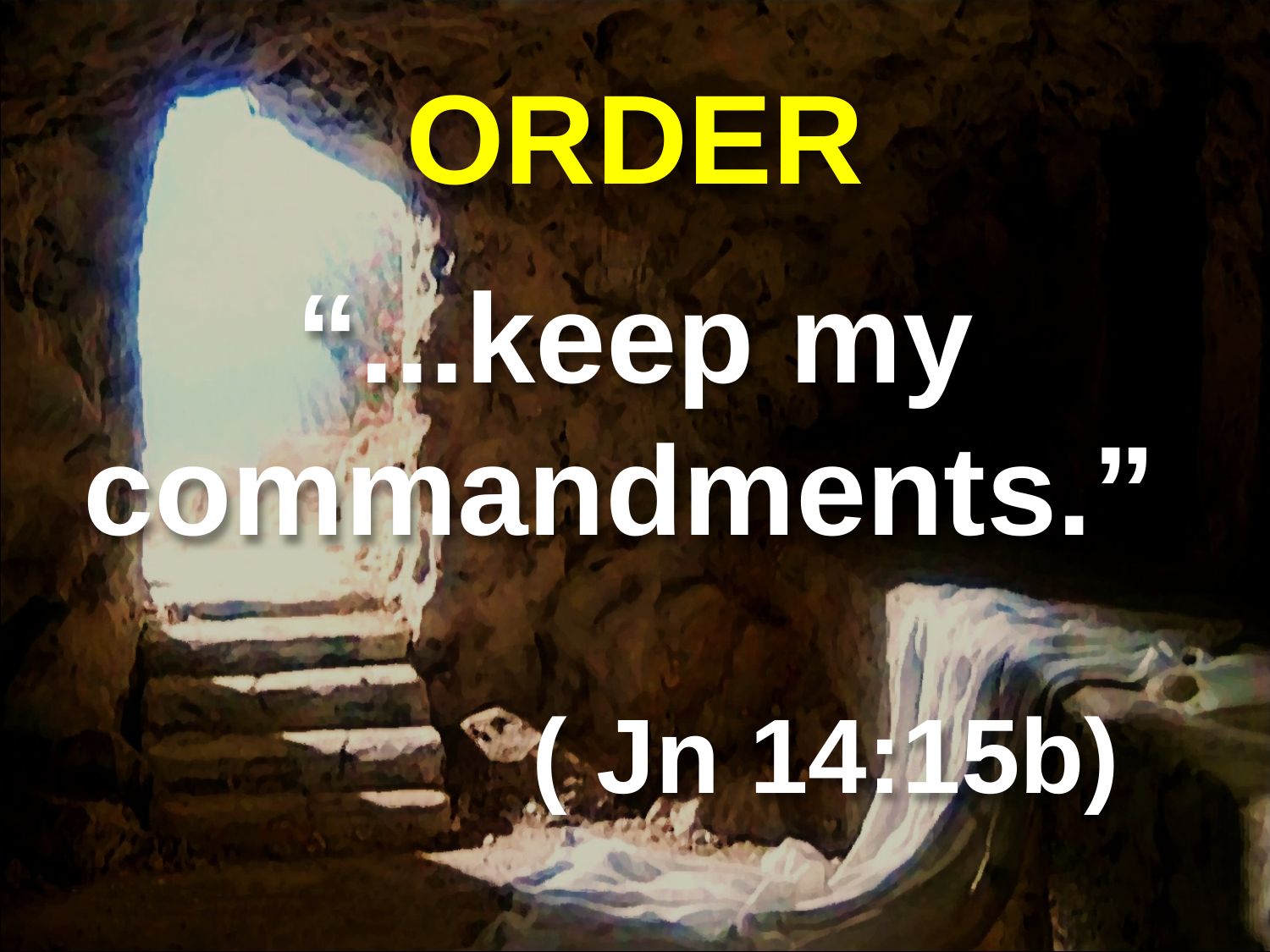

# ORDER
“...keep my commandments.”
​
             ( Jn 14:15b)